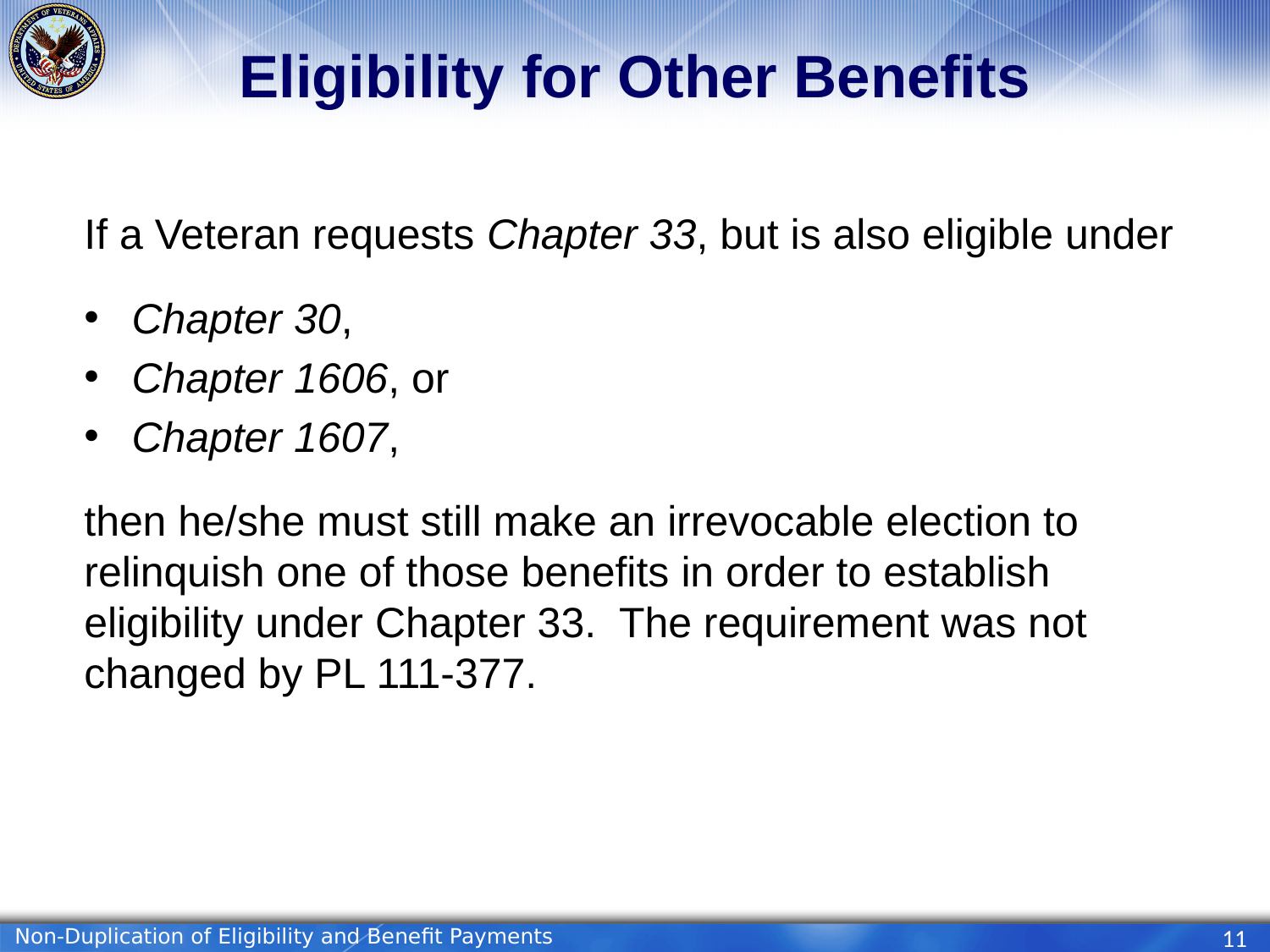

# Eligibility for Other Benefits
If a Veteran requests Chapter 33, but is also eligible under

Chapter 30,
Chapter 1606, or
Chapter 1607,

then he/she must still make an irrevocable election to relinquish one of those benefits in order to establish eligibility under Chapter 33.  The requirement was not changed by PL 111-377.

Non-Duplication of Eligibility and Benefit Payments
11